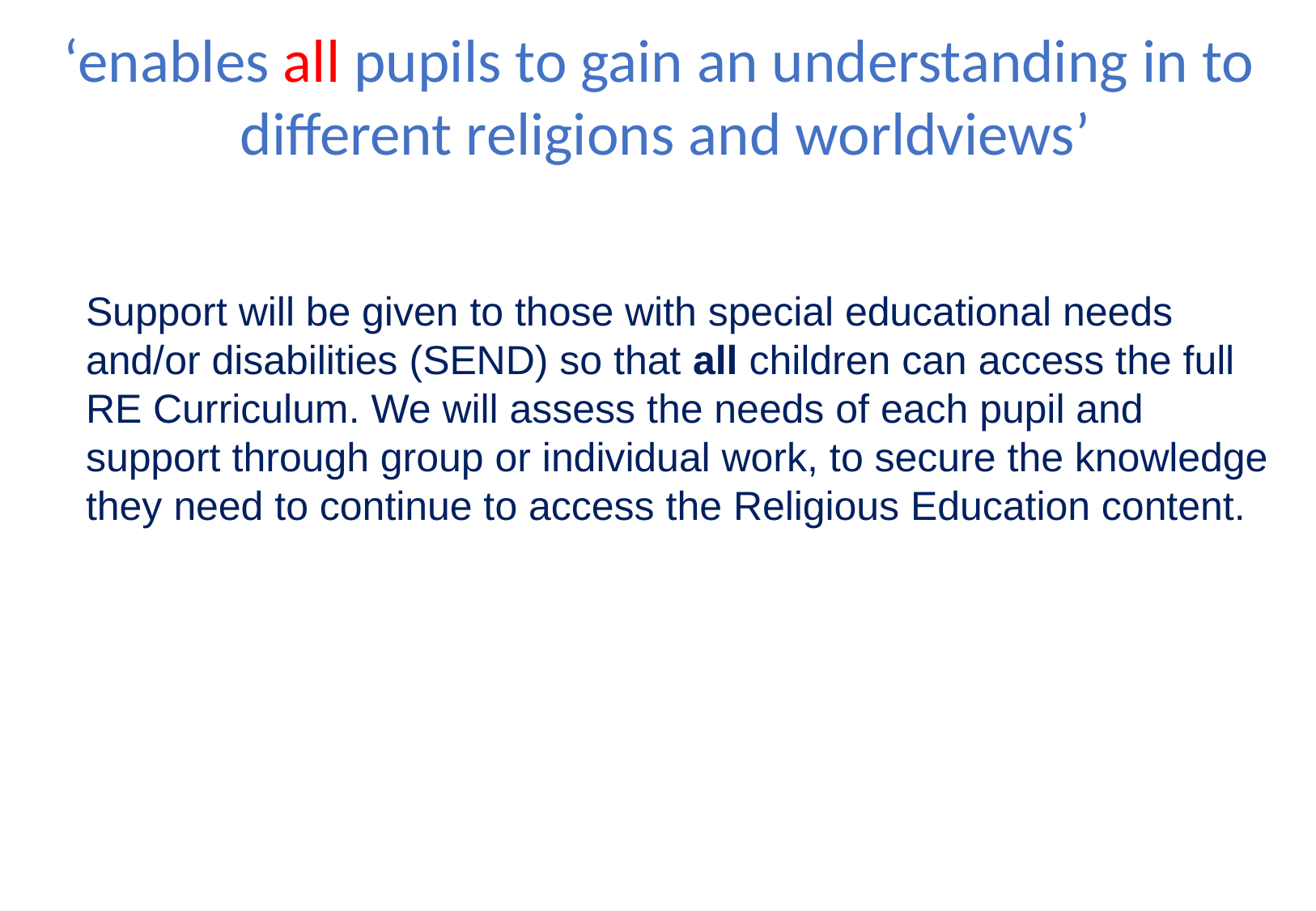

‘enables all pupils to gain an understanding in to
different religions and worldviews’
Support will be given to those with special educational needs and/or disabilities (SEND) so that all children can access the full RE Curriculum. We will assess the needs of each pupil and support through group or individual work, to secure the knowledge they need to continue to access the Religious Education content.